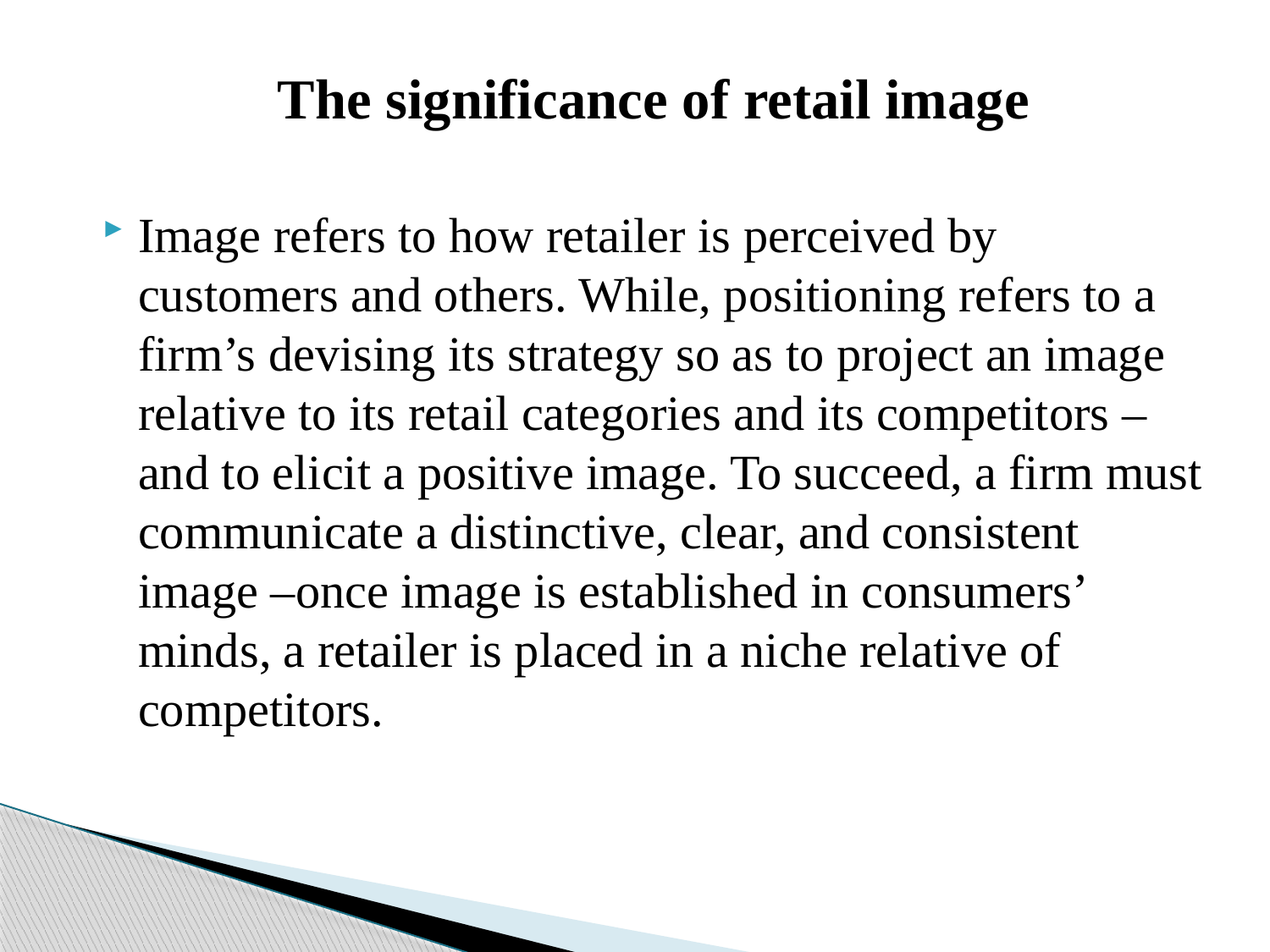

The significance of retail image

Image refers to how retailer is perceived by customers and others. While, positioning refers to a firm’s devising its strategy so as to project an image relative to its retail categories and its competitors – and to elicit a positive image. To succeed, a firm must communicate a distinctive, clear, and consistent image –once image is established in consumers’ minds, a retailer is placed in a niche relative of competitors.